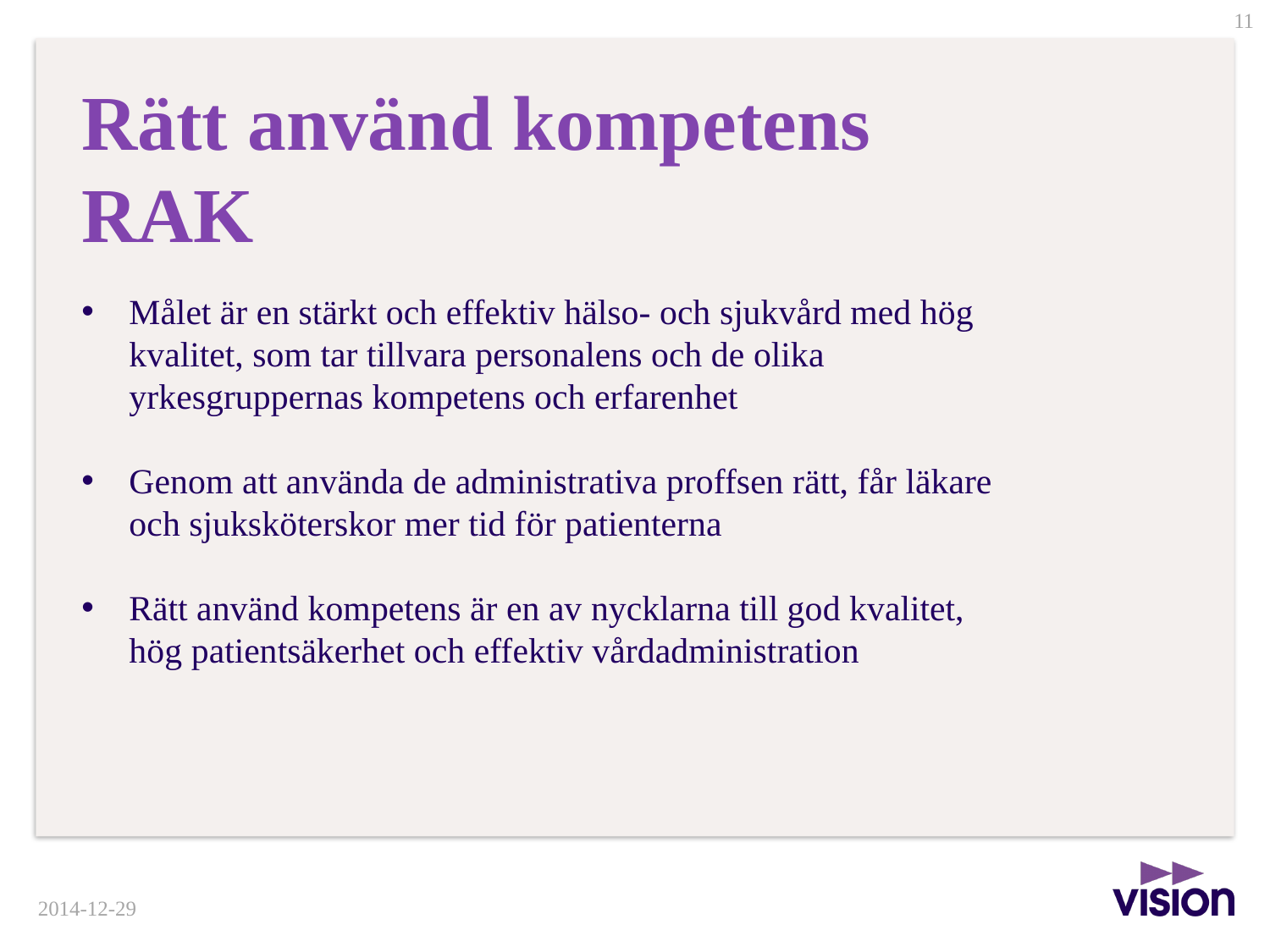

# Rätt använd kompetens RAK
Målet är en stärkt och effektiv hälso- och sjukvård med hög kvalitet, som tar tillvara personalens och de olika yrkesgruppernas kompetens och erfarenhet

Genom att använda de administrativa proffsen rätt, får läkare och sjuksköterskor mer tid för patienterna

Rätt använd kompetens är en av nycklarna till god kvalitet, hög patientsäkerhet och effektiv vårdadministration
2014-12-29